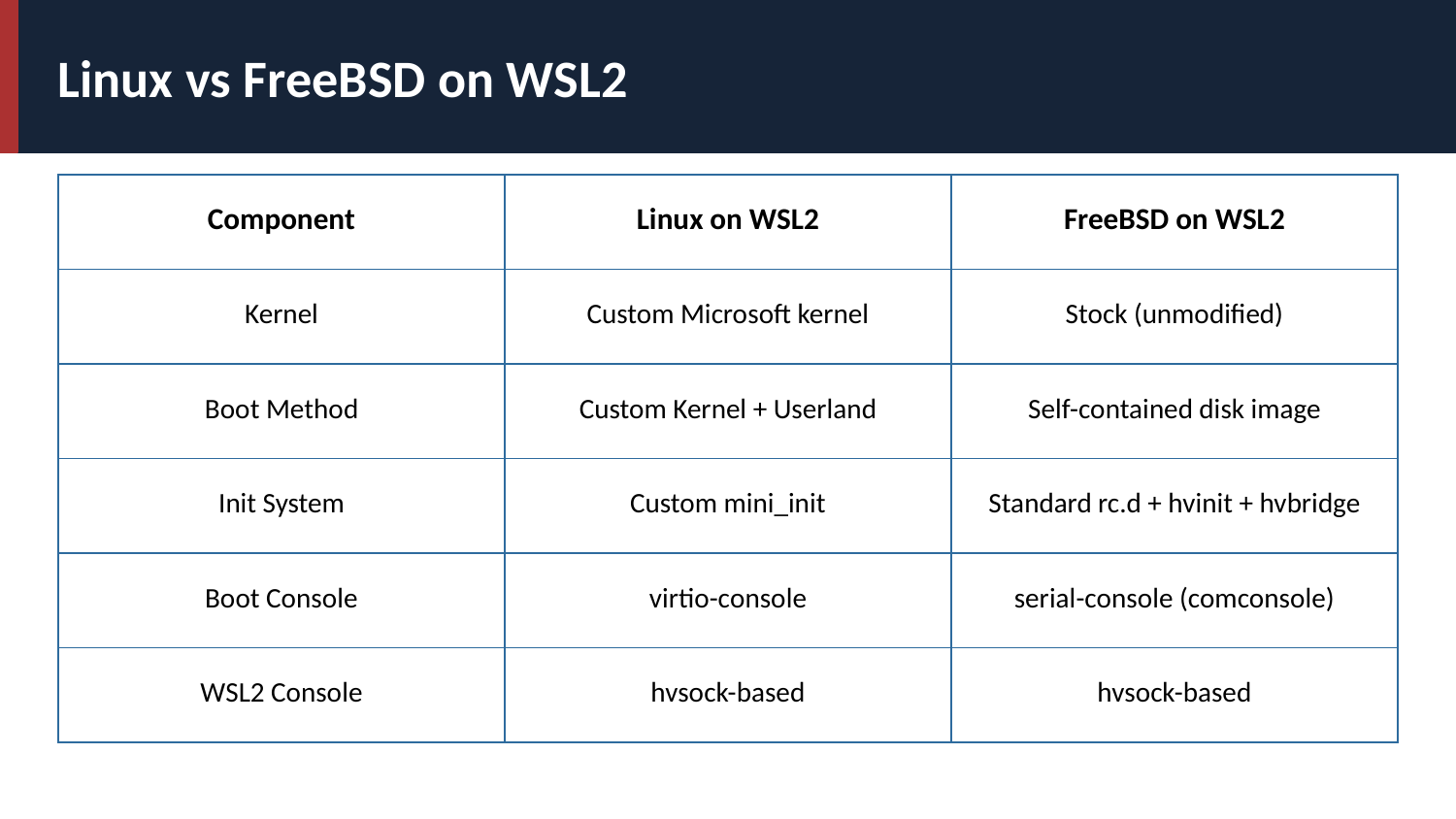

Linux vs FreeBSD on WSL2
| Component | Linux on WSL2 | FreeBSD on WSL2 |
| --- | --- | --- |
| Kernel | Custom Microsoft kernel | Stock (unmodified) |
| Boot Method | Custom Kernel + Userland | Self-contained disk image |
| Init System | Custom mini\_init | Standard rc.d + hvinit + hvbridge |
| Boot Console | virtio-console | serial-console (comconsole) |
| WSL2 Console | hvsock-based | hvsock-based |